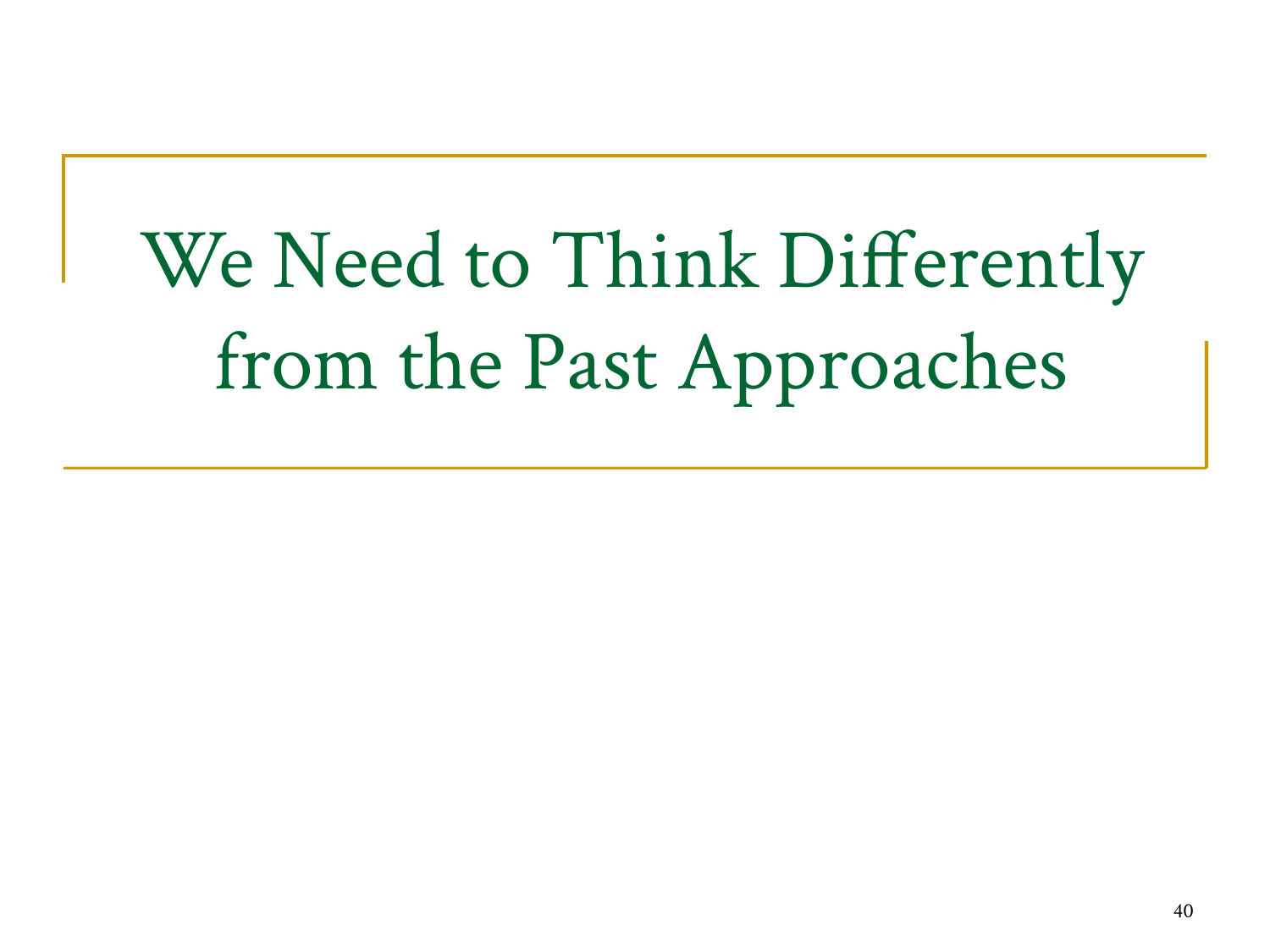

# We Need to Think Differently from the Past Approaches

40